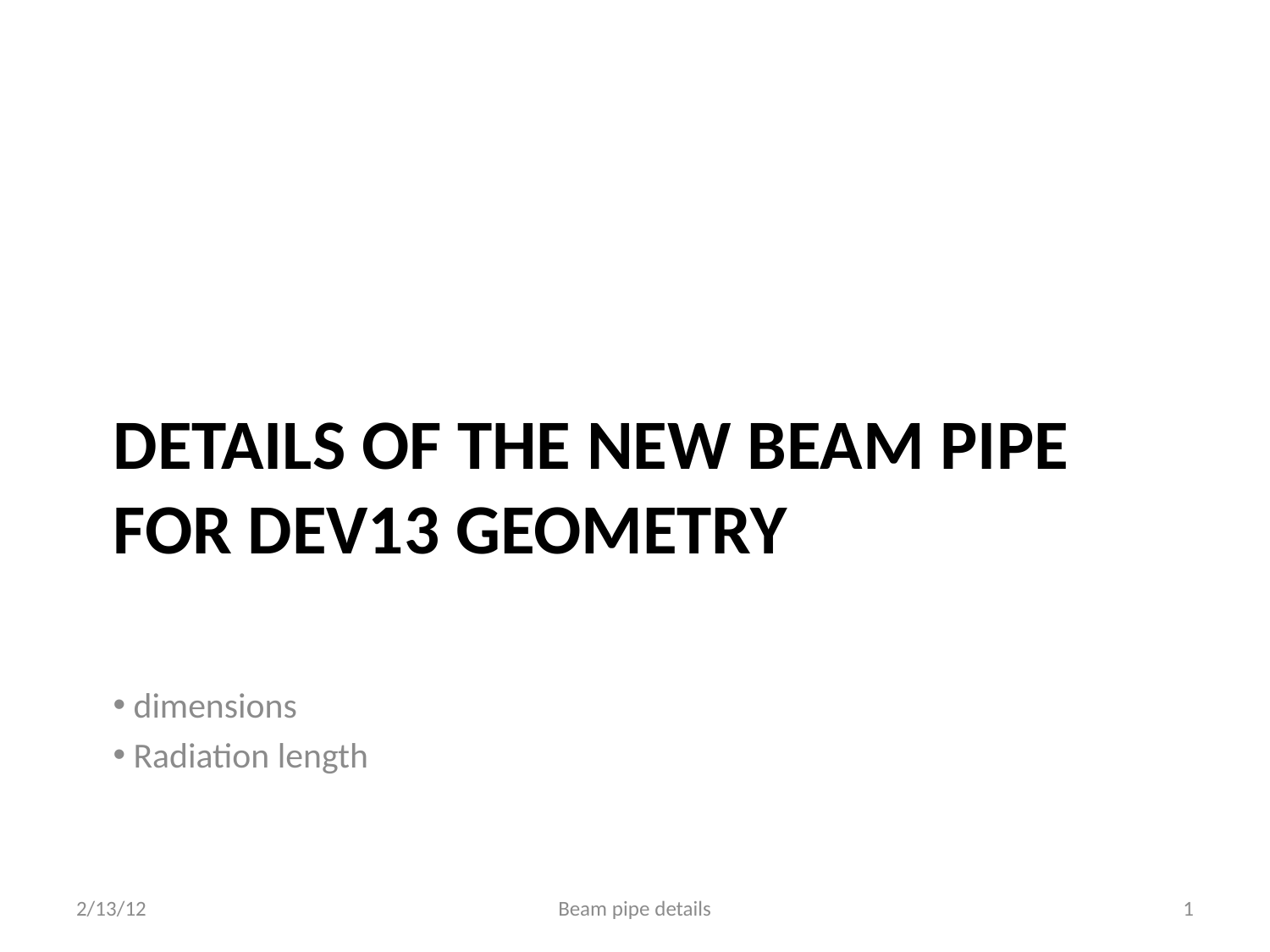

# Details of the new beam pipe for DEV13 geometry
 dimensions
 Radiation length
2/13/12
Beam pipe details
1